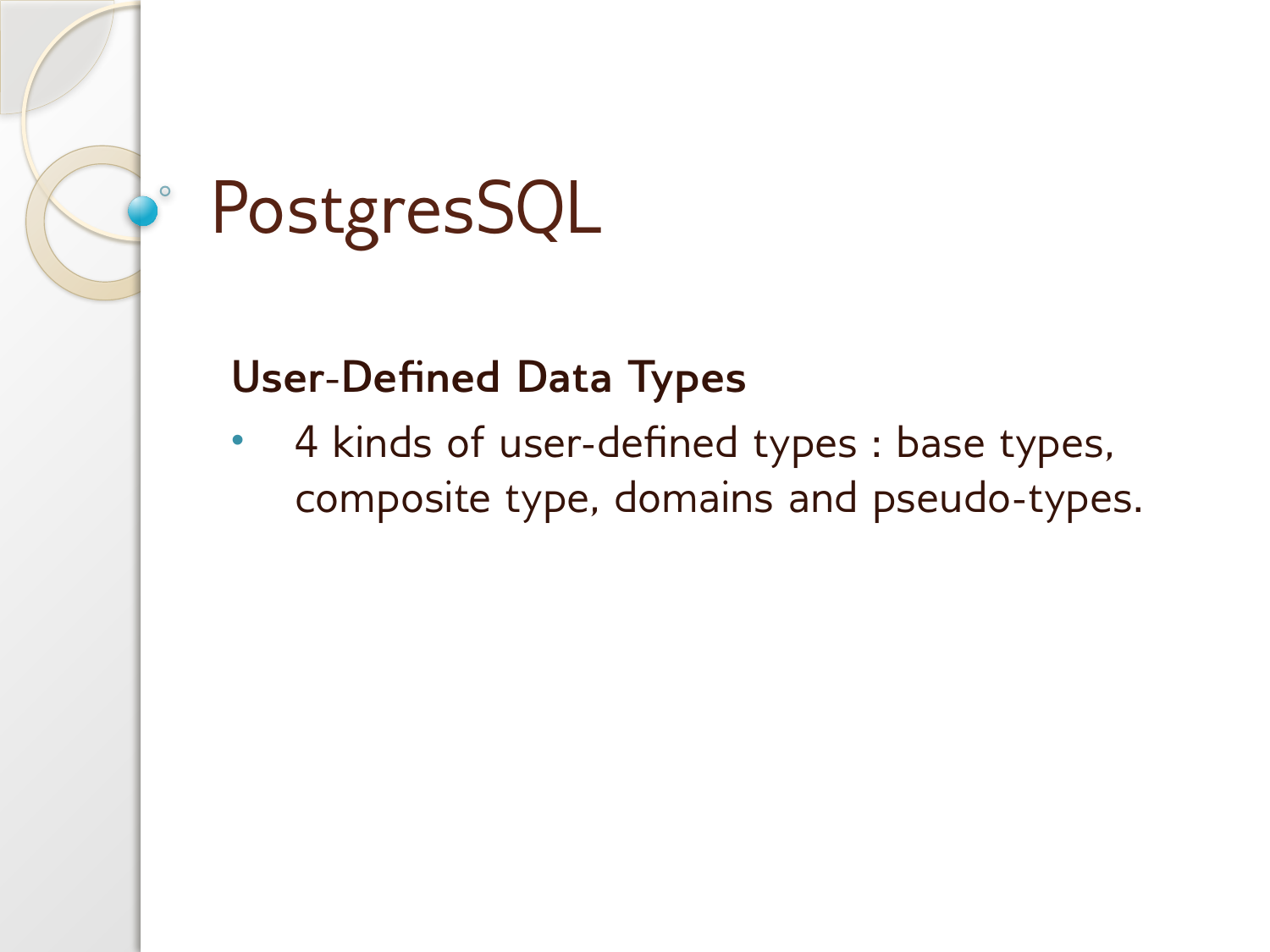

# PostgresSQL
User-Defined Data Types
4 kinds of user-defined types : base types, composite type, domains and pseudo-types.